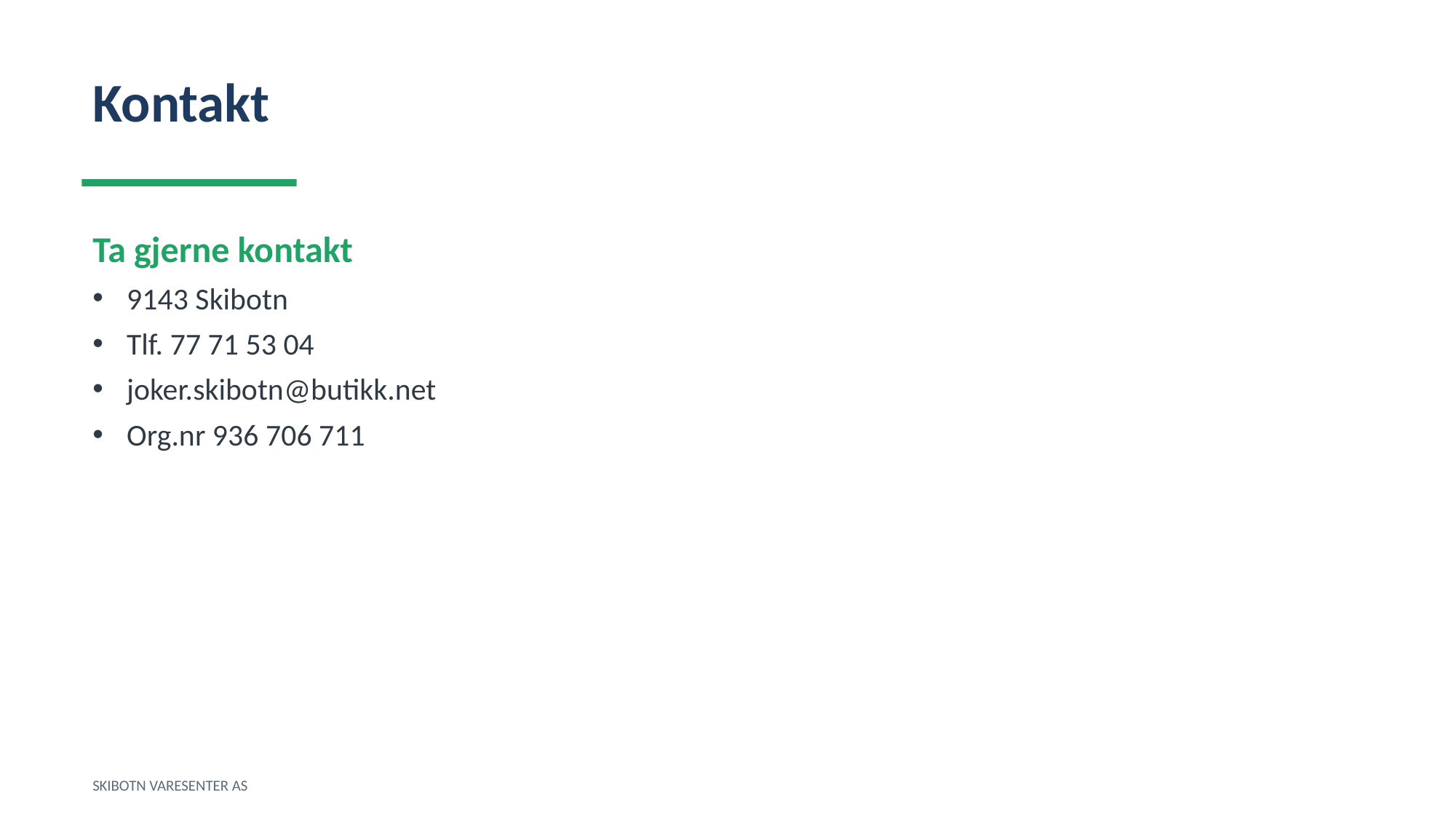

Kontakt

Ta gjerne kontakt
9143 Skibotn
Tlf. 77 71 53 04
joker.skibotn@butikk.net
Org.nr 936 706 711
SKIBOTN VARESENTER AS